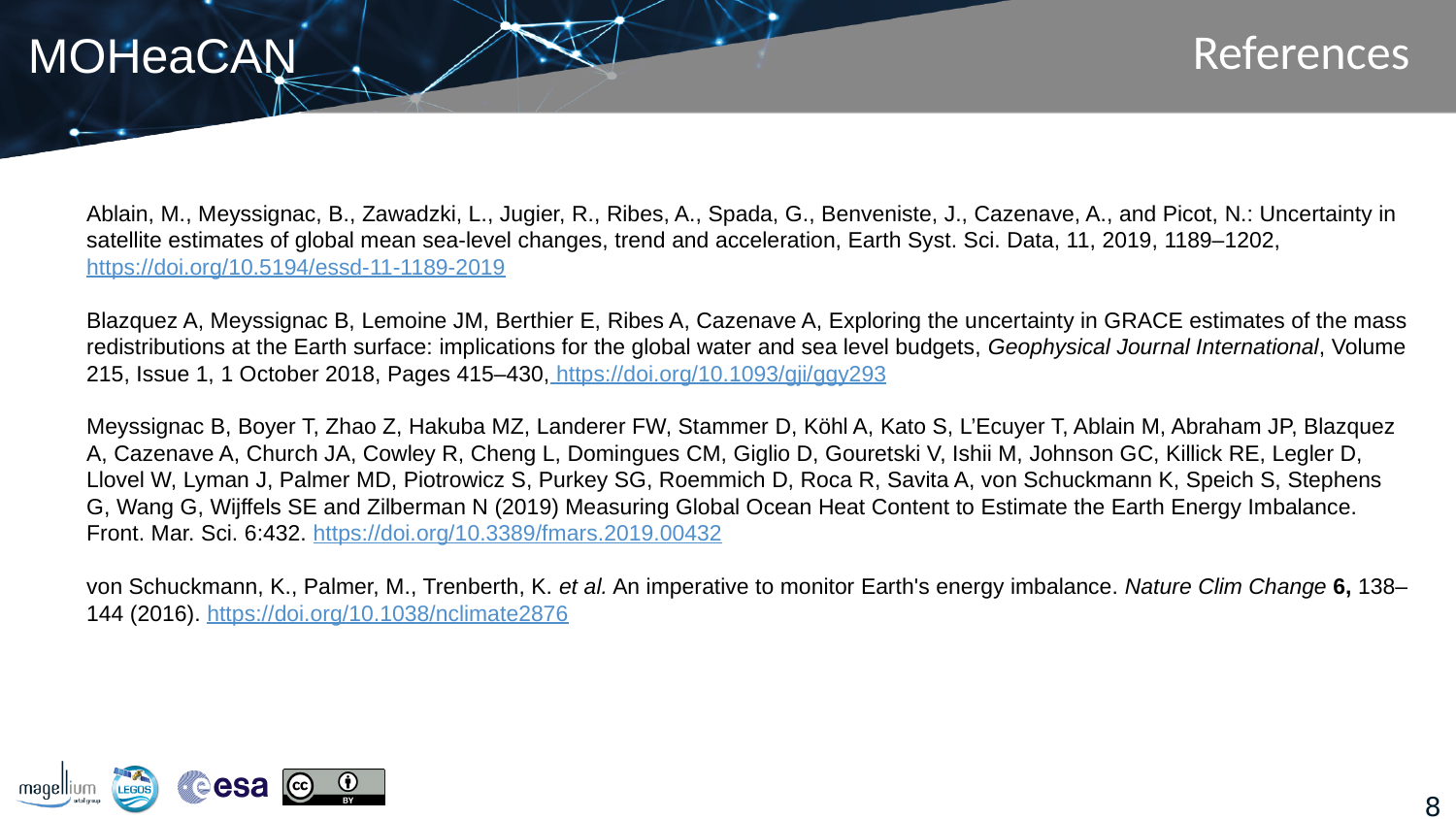

#
MOHeaCAN
References
Ablain, M., Meyssignac, B., Zawadzki, L., Jugier, R., Ribes, A., Spada, G., Benveniste, J., Cazenave, A., and Picot, N.: Uncertainty in satellite estimates of global mean sea-level changes, trend and acceleration, Earth Syst. Sci. Data, 11, 2019, 1189–1202, https://doi.org/10.5194/essd-11-1189-2019

Blazquez A, Meyssignac B, Lemoine JM, Berthier E, Ribes A, Cazenave A, Exploring the uncertainty in GRACE estimates of the mass redistributions at the Earth surface: implications for the global water and sea level budgets, Geophysical Journal International, Volume 215, Issue 1, 1 October 2018, Pages 415–430, https://doi.org/10.1093/gji/ggy293

Meyssignac B, Boyer T, Zhao Z, Hakuba MZ, Landerer FW, Stammer D, Köhl A, Kato S, L’Ecuyer T, Ablain M, Abraham JP, Blazquez A, Cazenave A, Church JA, Cowley R, Cheng L, Domingues CM, Giglio D, Gouretski V, Ishii M, Johnson GC, Killick RE, Legler D, Llovel W, Lyman J, Palmer MD, Piotrowicz S, Purkey SG, Roemmich D, Roca R, Savita A, von Schuckmann K, Speich S, Stephens G, Wang G, Wijffels SE and Zilberman N (2019) Measuring Global Ocean Heat Content to Estimate the Earth Energy Imbalance. Front. Mar. Sci. 6:432. https://doi.org/10.3389/fmars.2019.00432

von Schuckmann, K., Palmer, M., Trenberth, K. et al. An imperative to monitor Earth's energy imbalance. Nature Clim Change 6, 138–144 (2016). https://doi.org/10.1038/nclimate2876